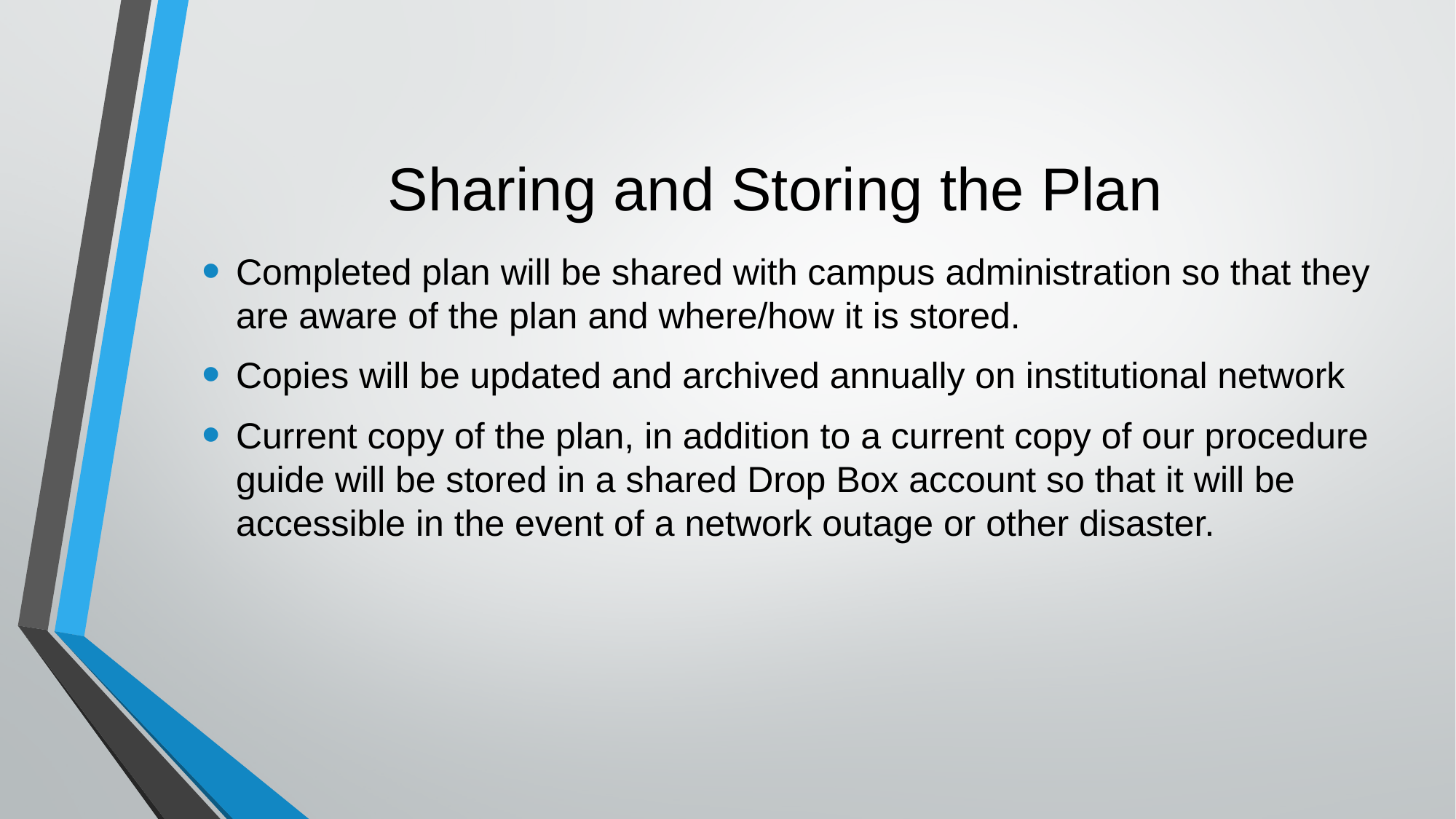

# Sharing and Storing the Plan
Completed plan will be shared with campus administration so that they are aware of the plan and where/how it is stored.
Copies will be updated and archived annually on institutional network
Current copy of the plan, in addition to a current copy of our procedure guide will be stored in a shared Drop Box account so that it will be accessible in the event of a network outage or other disaster.